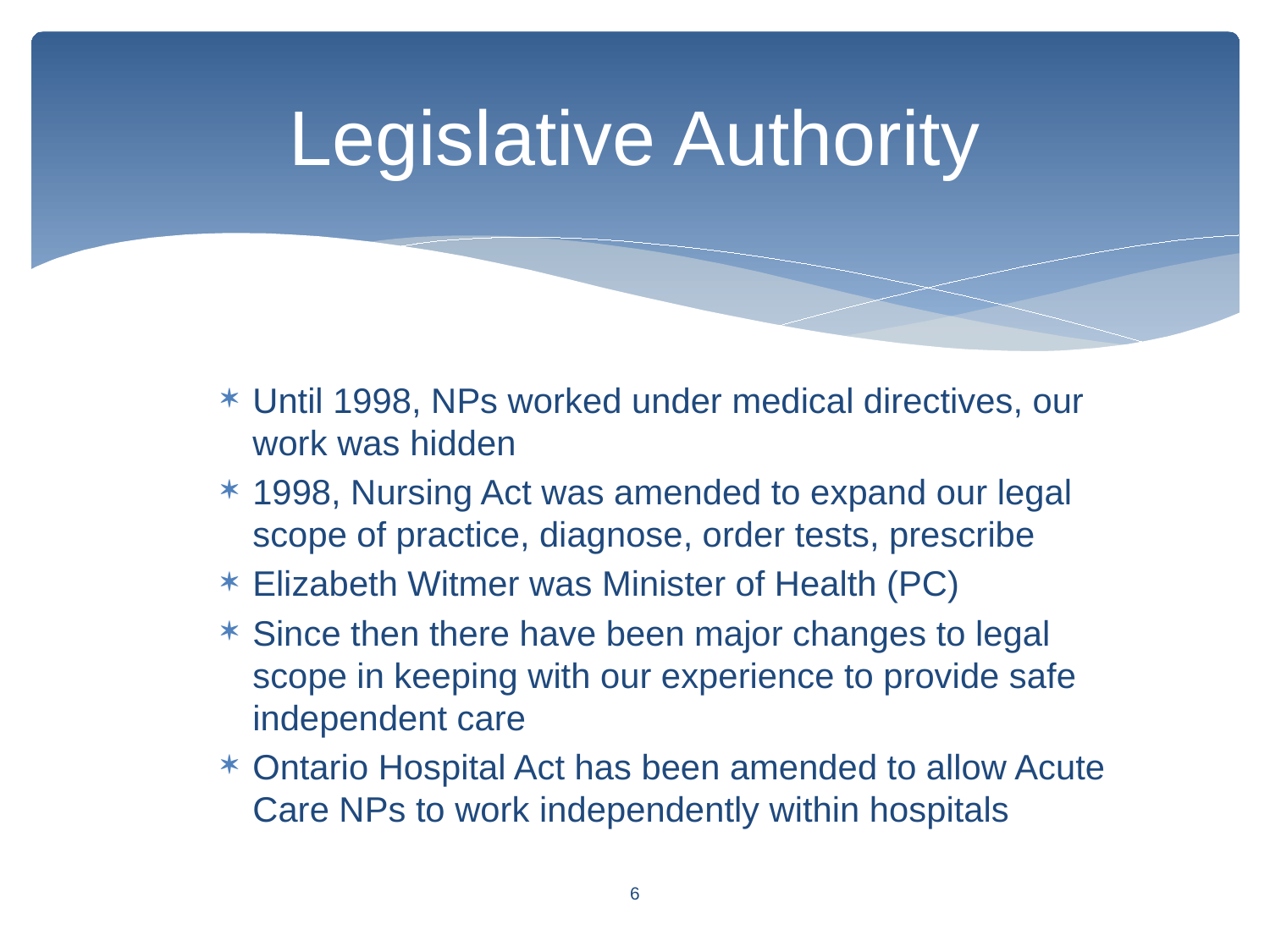

# Legislative Authority
Until 1998, NPs worked under medical directives, our work was hidden
1998, Nursing Act was amended to expand our legal scope of practice, diagnose, order tests, prescribe
Elizabeth Witmer was Minister of Health (PC)
Since then there have been major changes to legal scope in keeping with our experience to provide safe independent care
Ontario Hospital Act has been amended to allow Acute Care NPs to work independently within hospitals

6